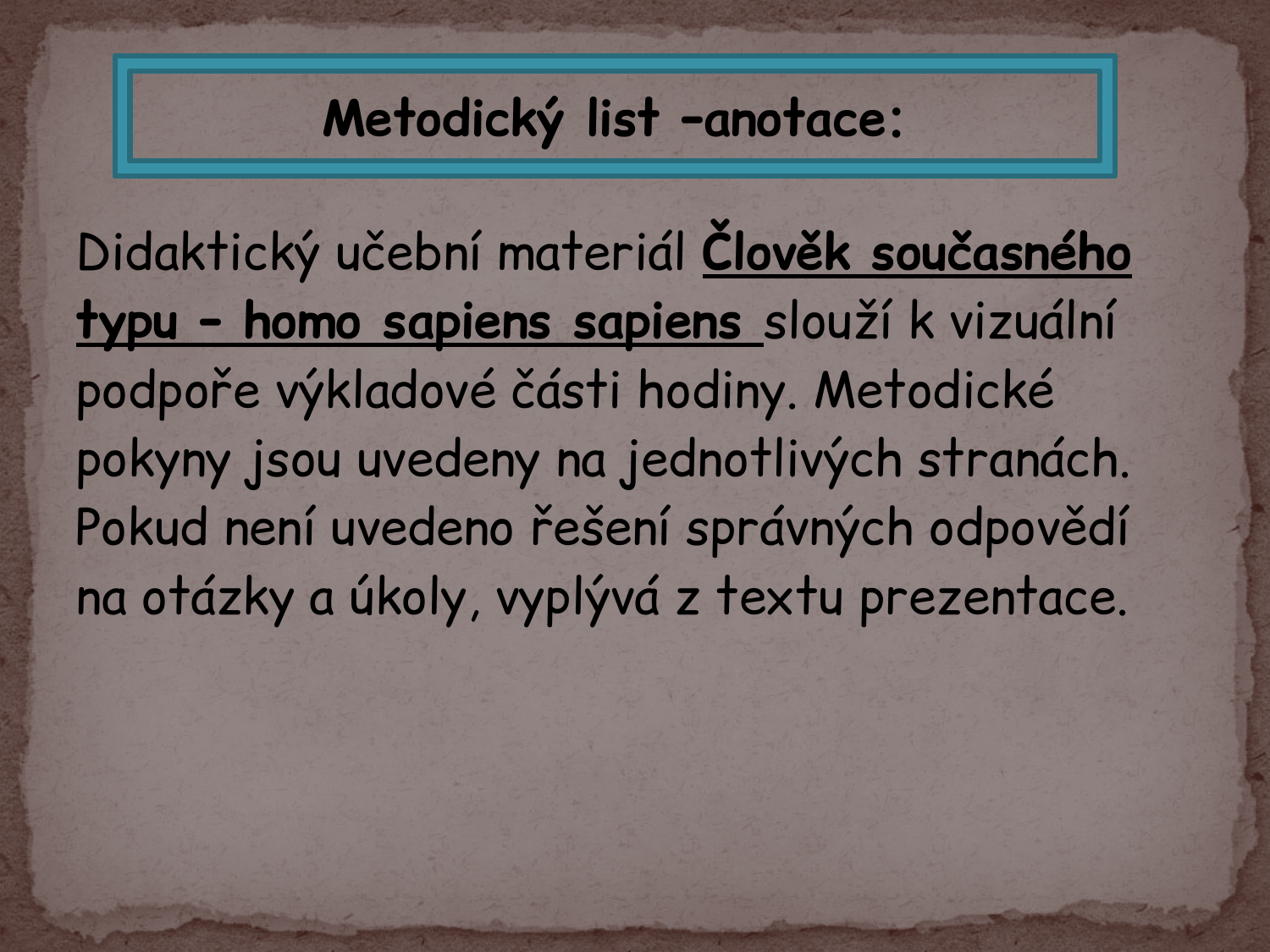

#
Metodický list –anotace:
Didaktický učební materiál Člověk současného typu – homo sapiens sapiens slouží k vizuální podpoře výkladové části hodiny. Metodické pokyny jsou uvedeny na jednotlivých stranách. Pokud není uvedeno řešení správných odpovědí na otázky a úkoly, vyplývá z textu prezentace.